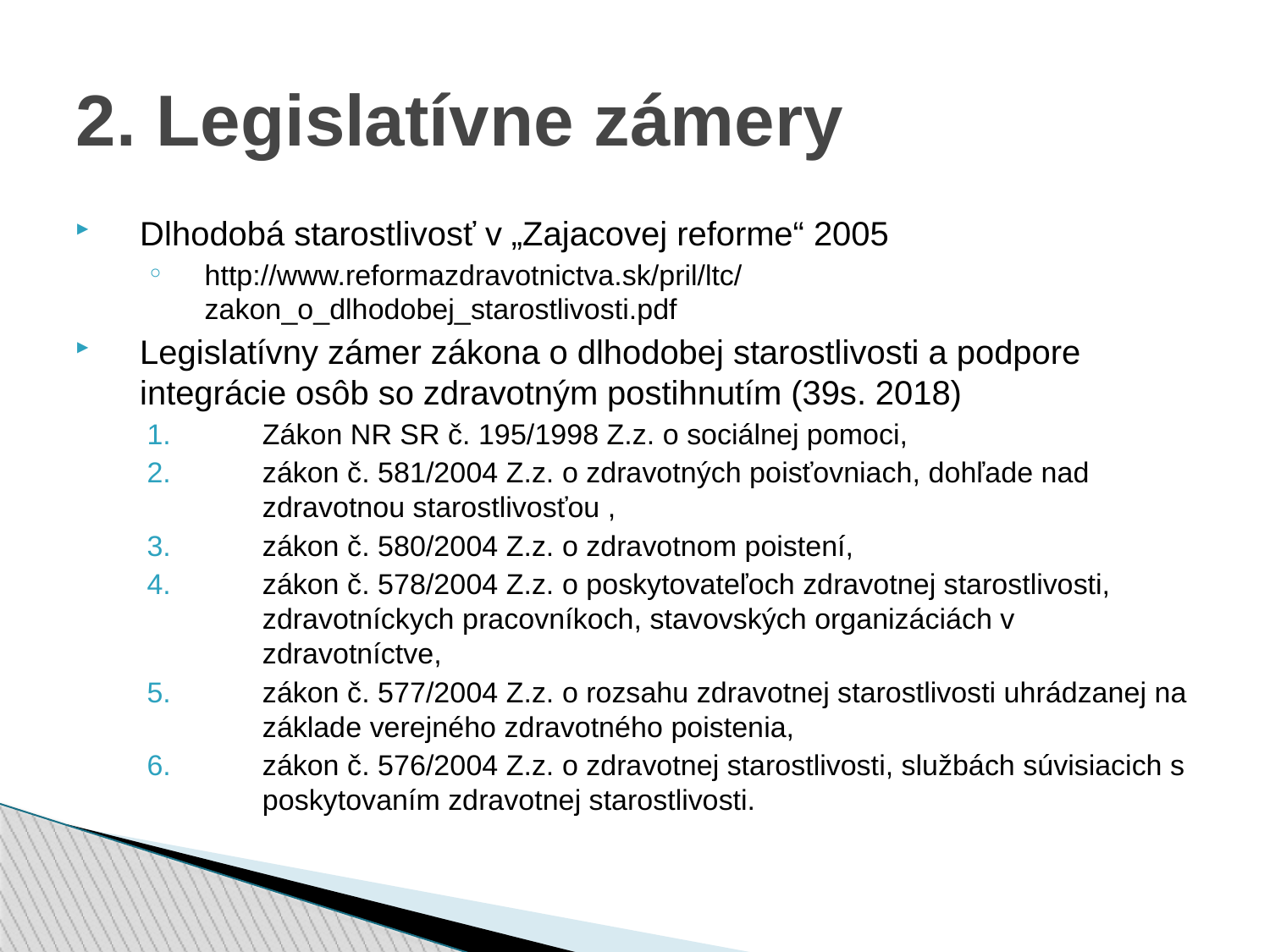

2. Legislatívne zámery
Dlhodobá starostlivosť v „Zajacovej reforme“ 2005
http://www.reformazdravotnictva.sk/pril/ltc/zakon_o_dlhodobej_starostlivosti.pdf
Legislatívny zámer zákona o dlhodobej starostlivosti a podpore integrácie osôb so zdravotným postihnutím (39s. 2018)
Zákon NR SR č. 195/1998 Z.z. o sociálnej pomoci,
zákon č. 581/2004 Z.z. o zdravotných poisťovniach, dohľade nad zdravotnou starostlivosťou ,
zákon č. 580/2004 Z.z. o zdravotnom poistení,
zákon č. 578/2004 Z.z. o poskytovateľoch zdravotnej starostlivosti, zdravotníckych pracovníkoch, stavovských organizáciách v zdravotníctve,
zákon č. 577/2004 Z.z. o rozsahu zdravotnej starostlivosti uhrádzanej na základe verejného zdravotného poistenia,
zákon č. 576/2004 Z.z. o zdravotnej starostlivosti, službách súvisiacich s poskytovaním zdravotnej starostlivosti.